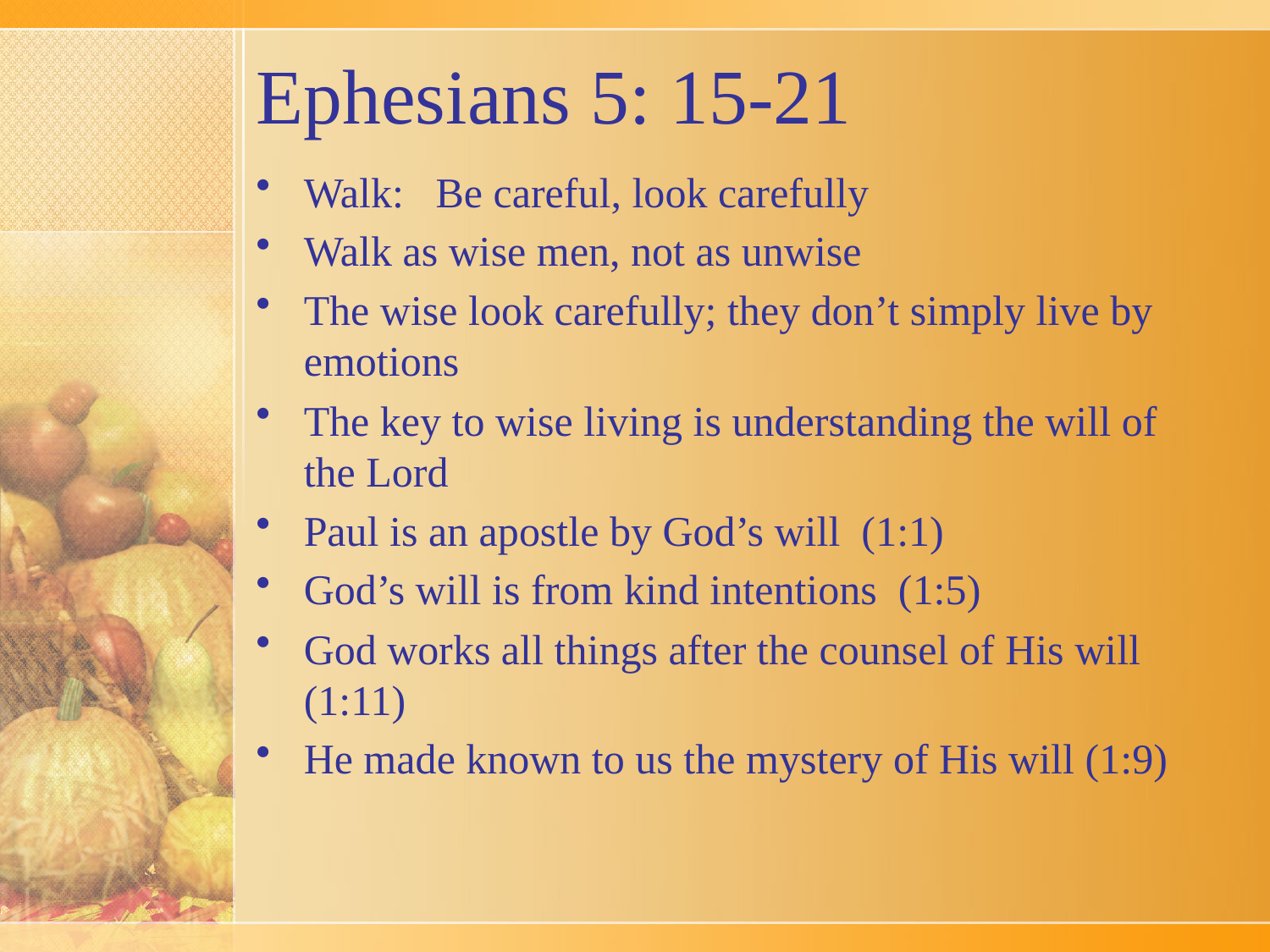

# Ephesians 5: 15-21
Walk:   Be careful, look carefully
Walk as wise men, not as unwise
The wise look carefully; they don’t simply live by emotions
The key to wise living is understanding the will of the Lord
Paul is an apostle by God’s will  (1:1)
God’s will is from kind intentions  (1:5)
God works all things after the counsel of His will (1:11)
He made known to us the mystery of His will (1:9)